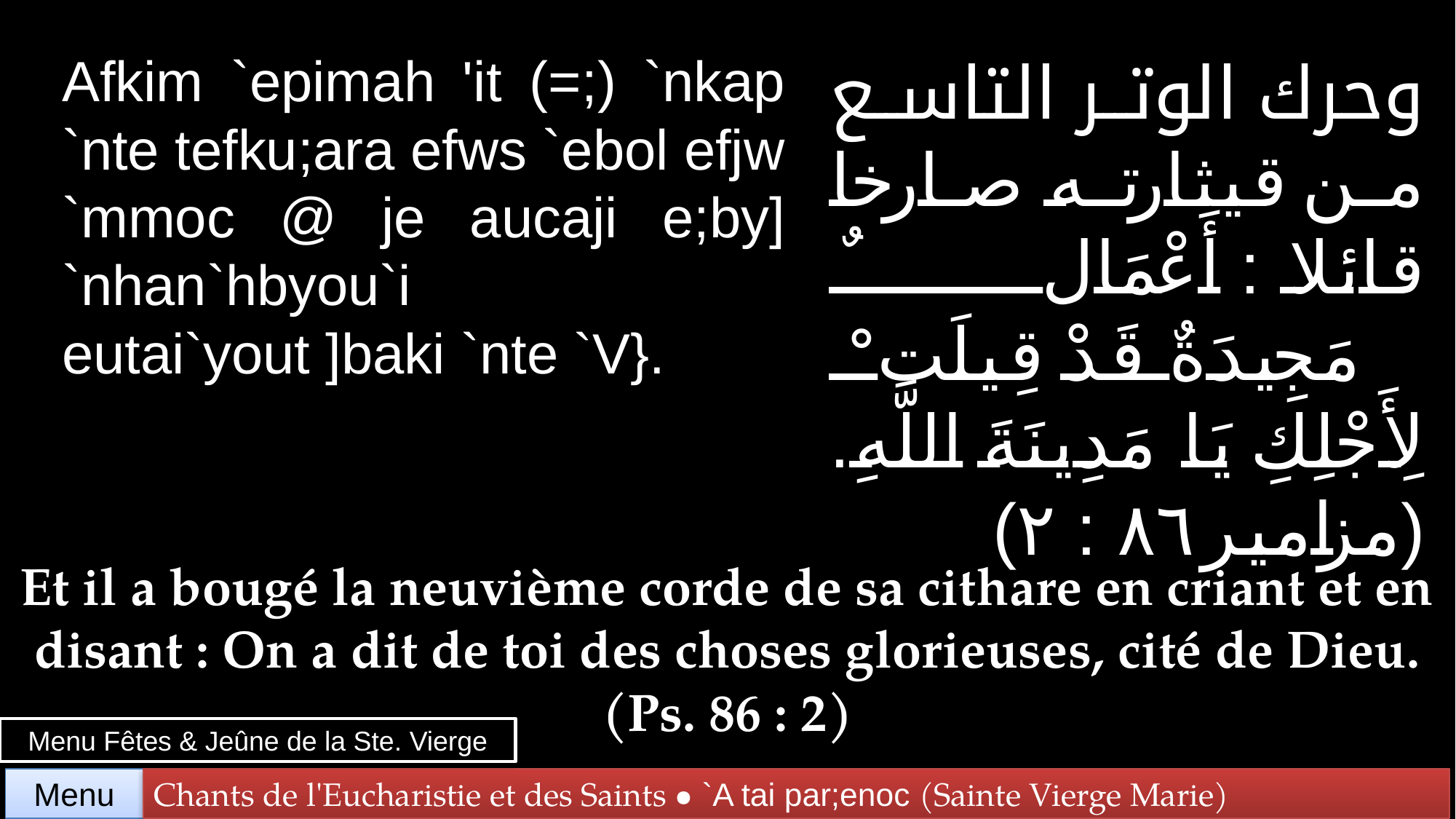

Afkim `epimah 'it (=;) `nkap `nte tefku;ara efws `ebol efjw `mmoc @ je aucaji e;by] `nhan`hbyou`i eutai`yout ]baki `nte `V}.
وحرك الوتر التاسع من قيثارته صارخا قائلا : أَعْمَالٌ مَجِيدَةٌ قَدْ قِيلَتْ لِأَجْلِكِ يَا مَدِينَةَ اللَّهِ. (مزامير ٨٦ : ٢)
Et il a bougé la neuvième corde de sa cithare en criant et en disant : On a dit de toi des choses glorieuses, cité de Dieu. (Ps. 86 : 2)
Menu Fêtes & Jeûne de la Ste. Vierge
Chants de l'Eucharistie et des Saints • `A tai par;enoc (Sainte Vierge Marie)
Menu